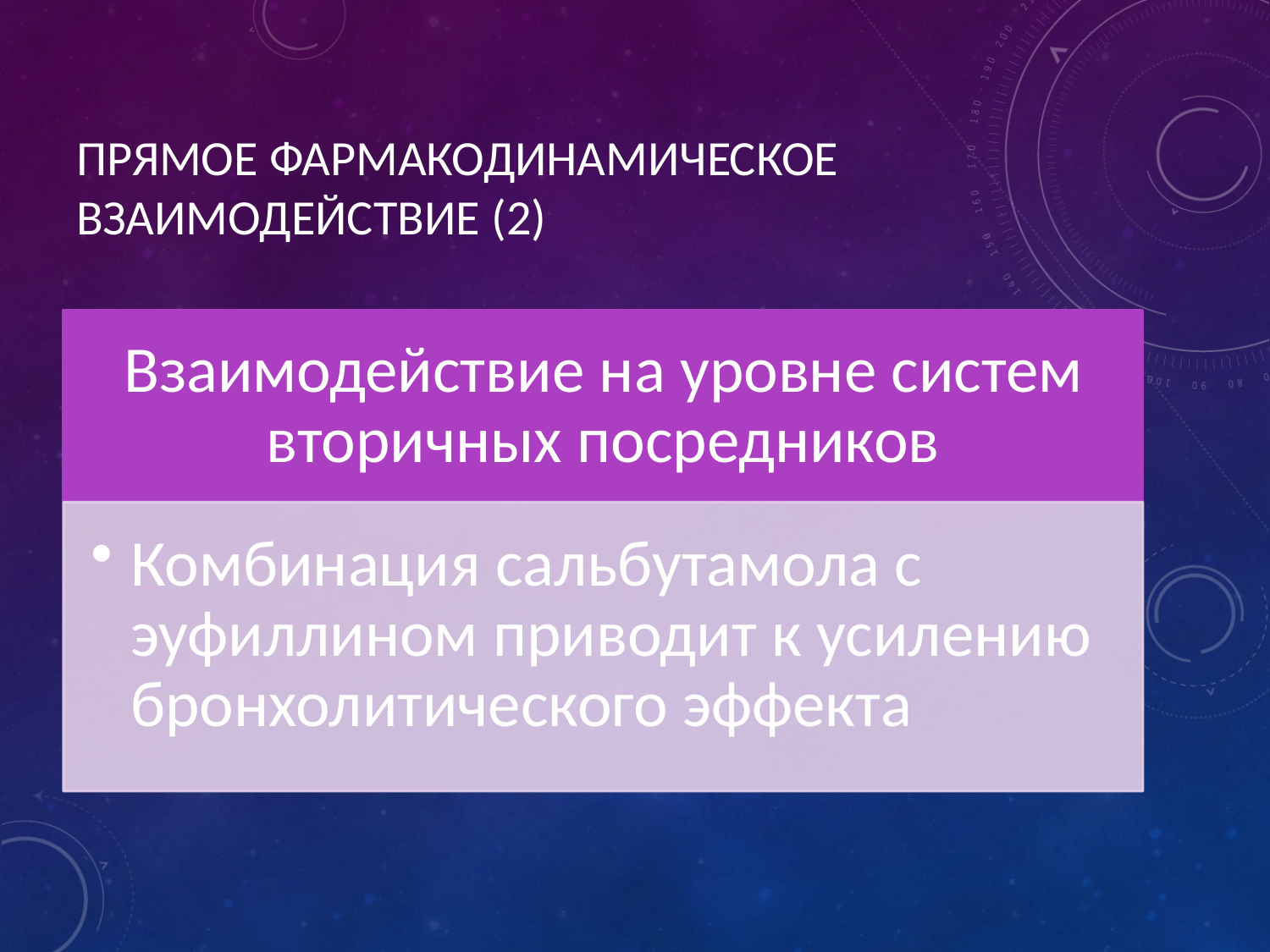

# Прямое фармакодинамическое взаимодействие (2)
Взаимодействие на уровне систем вторичных посредников
Комбинация сальбутамола с эуфиллином приводит к усилению бронхолитического эффекта